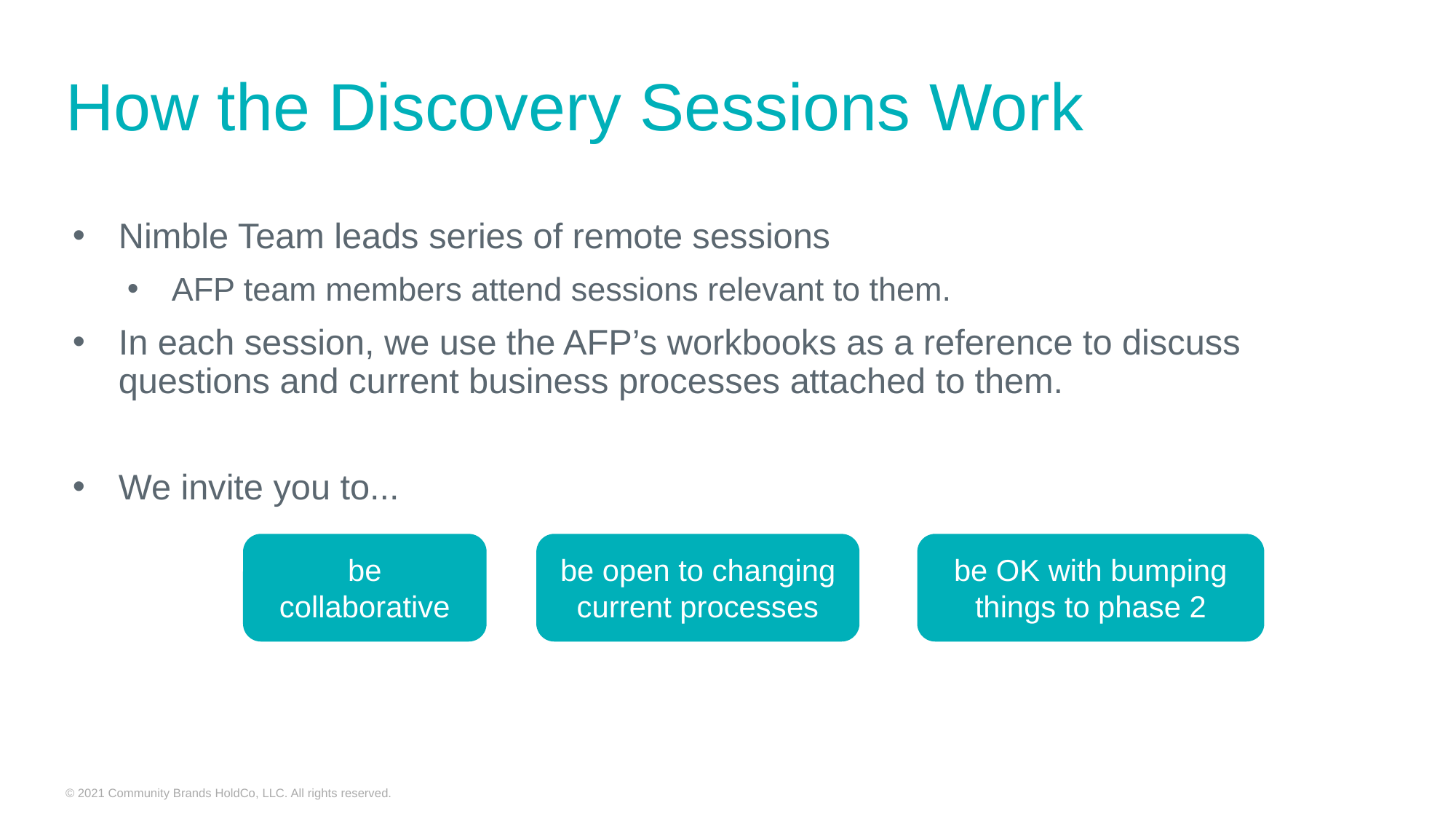

# How the Discovery Sessions Work
Nimble Team leads series of remote sessions
AFP team members attend sessions relevant to them.
In each session, we use the AFP’s workbooks as a reference to discuss questions and current business processes attached to them.

We invite you to...
be open to changing current processes
be OK with bumping things to phase 2
be collaborative
© 2021 Community Brands HoldCo, LLC. All rights reserved.